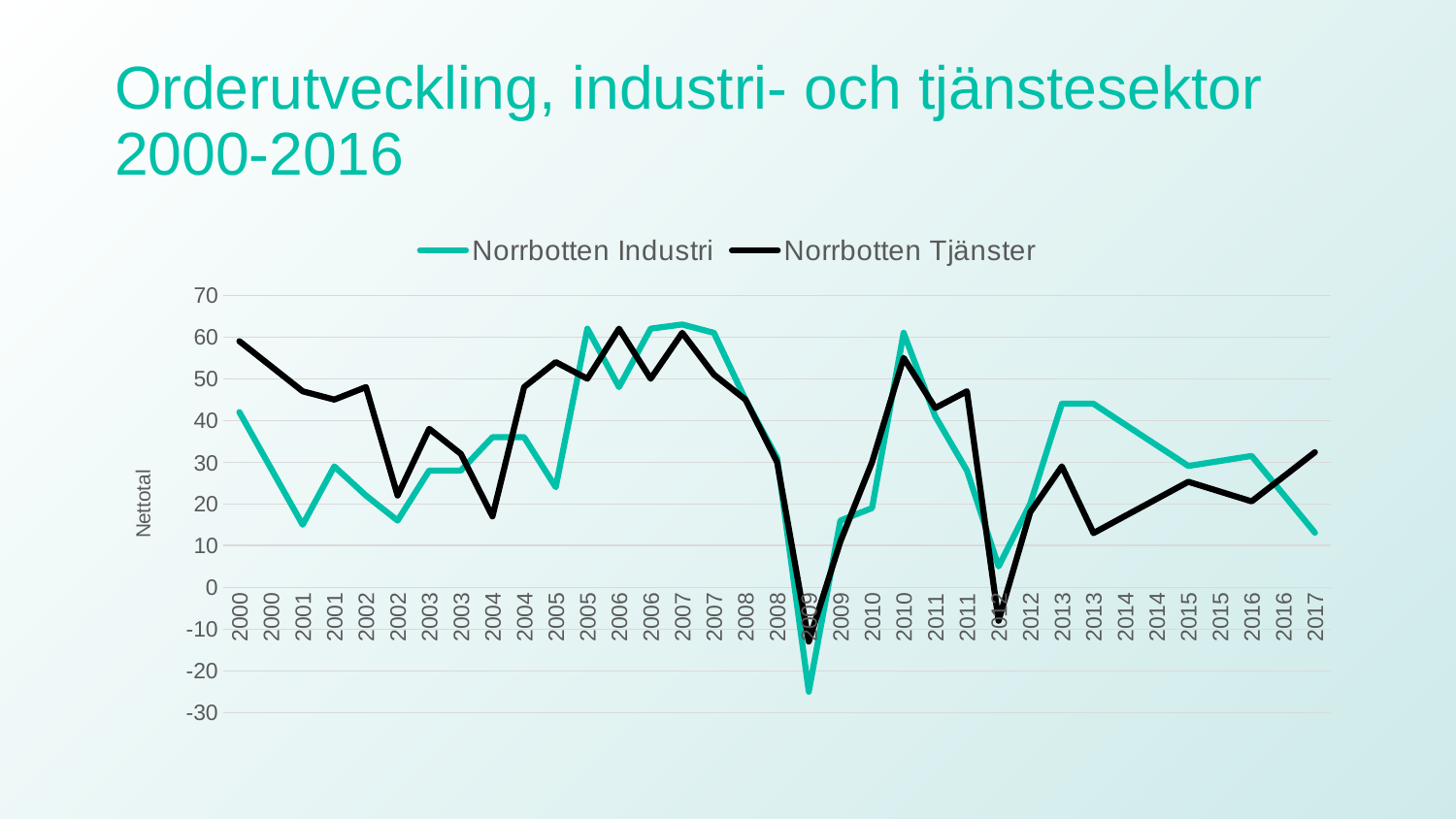

# Orderutveckling, industri- och tjänstesektor 2000-2016

### Chart

| Category | Norrbotten | Norrbotten |
|---|---|---|
| 2000 | 42.0 | 59.0 |
| 2000 | 28.5 | 53.0 |
| 2001 | 15.0 | 47.0 |
| 2001 | 29.0 | 45.0 |
| 2002 | 22.0 | 48.0 |
| 2002 | 16.0 | 22.0 |
| 2003 | 28.0 | 38.0 |
| 2003 | 28.0 | 32.0 |
| 2004 | 36.0 | 17.0 |
| 2004 | 36.0 | 48.0 |
| 2005 | 24.0 | 54.0 |
| 2005 | 62.0 | 50.0 |
| 2006 | 48.0 | 62.0 |
| 2006 | 62.0 | 50.0 |
| 2007 | 63.0 | 61.0 |
| 2007 | 61.0 | 51.0 |
| 2008 | 45.0 | 45.0 |
| 2008 | 31.0 | 30.0 |
| 2009 | -25.0 | -13.0 |
| 2009 | 16.0 | 11.0 |
| 2010 | 19.0 | 30.0 |
| 2010 | 61.0 | 55.0 |
| 2011 | 41.0 | 43.0 |
| 2011 | 28.0 | 47.0 |
| 2012 | 5.0 | -8.0 |
| 2012 | 20.0 | 18.0 |
| 2013 | 44.0 | 29.0 |
| 2013 | 44.0 | 13.0 |
| 2014 | 39.03333333333333 | 17.1 |
| 2014 | 34.06666666666666 | 21.2 |
| 2015 | 29.099999999999998 | 25.3 |
| 2015 | 30.299999999999997 | 22.95 |
| 2016 | 31.5 | 20.599999999999998 |
| 2016 | 22.3 | 26.5 |
| 2017 | 13.100000000000001 | 32.4 |